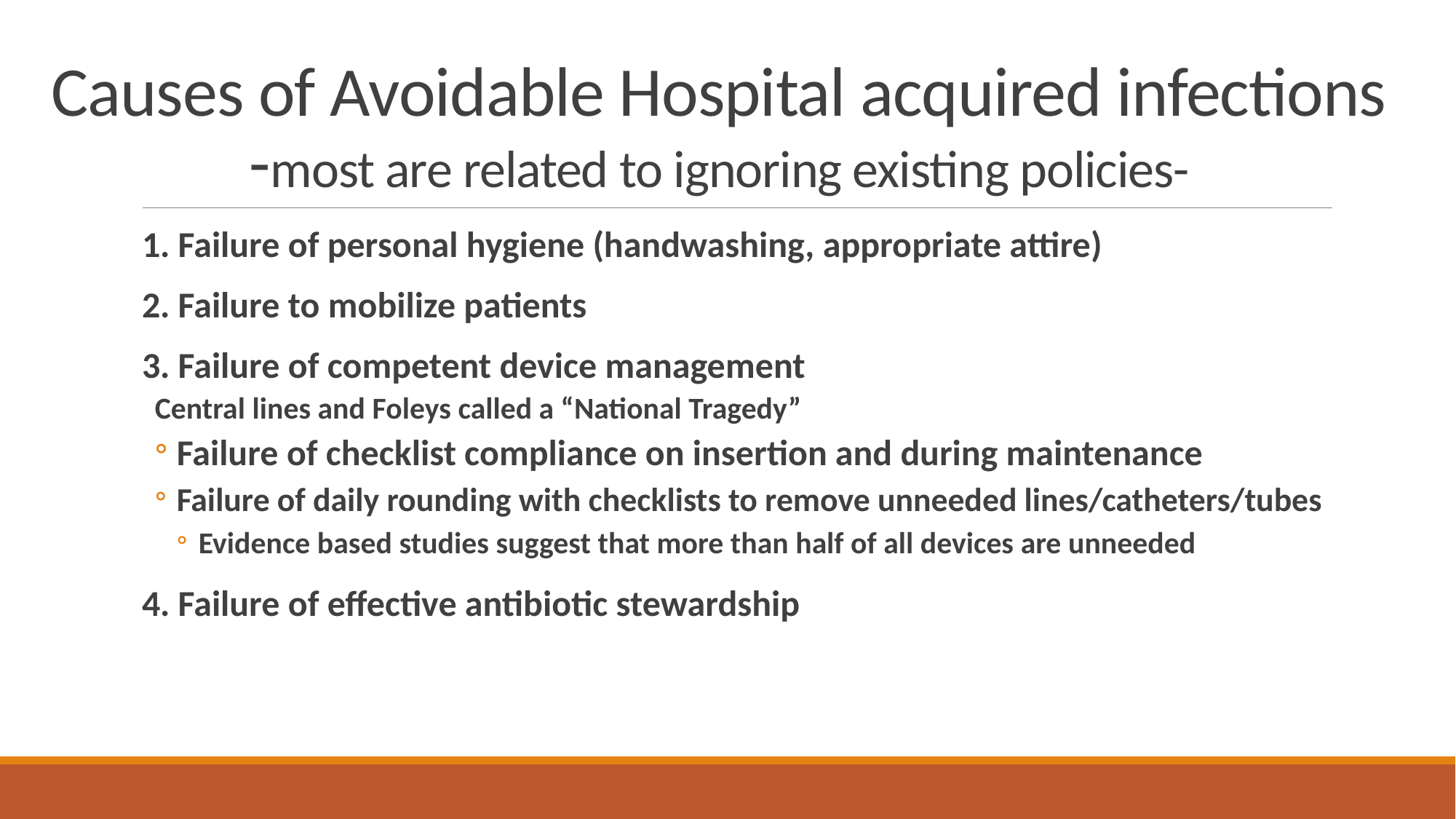

# Causes of Avoidable Hospital acquired infections -most are related to ignoring existing policies-
1. Failure of personal hygiene (handwashing, appropriate attire)
2. Failure to mobilize patients
3. Failure of competent device management
Central lines and Foleys called a “National Tragedy”
Failure of checklist compliance on insertion and during maintenance
Failure of daily rounding with checklists to remove unneeded lines/catheters/tubes
Evidence based studies suggest that more than half of all devices are unneeded
4. Failure of effective antibiotic stewardship